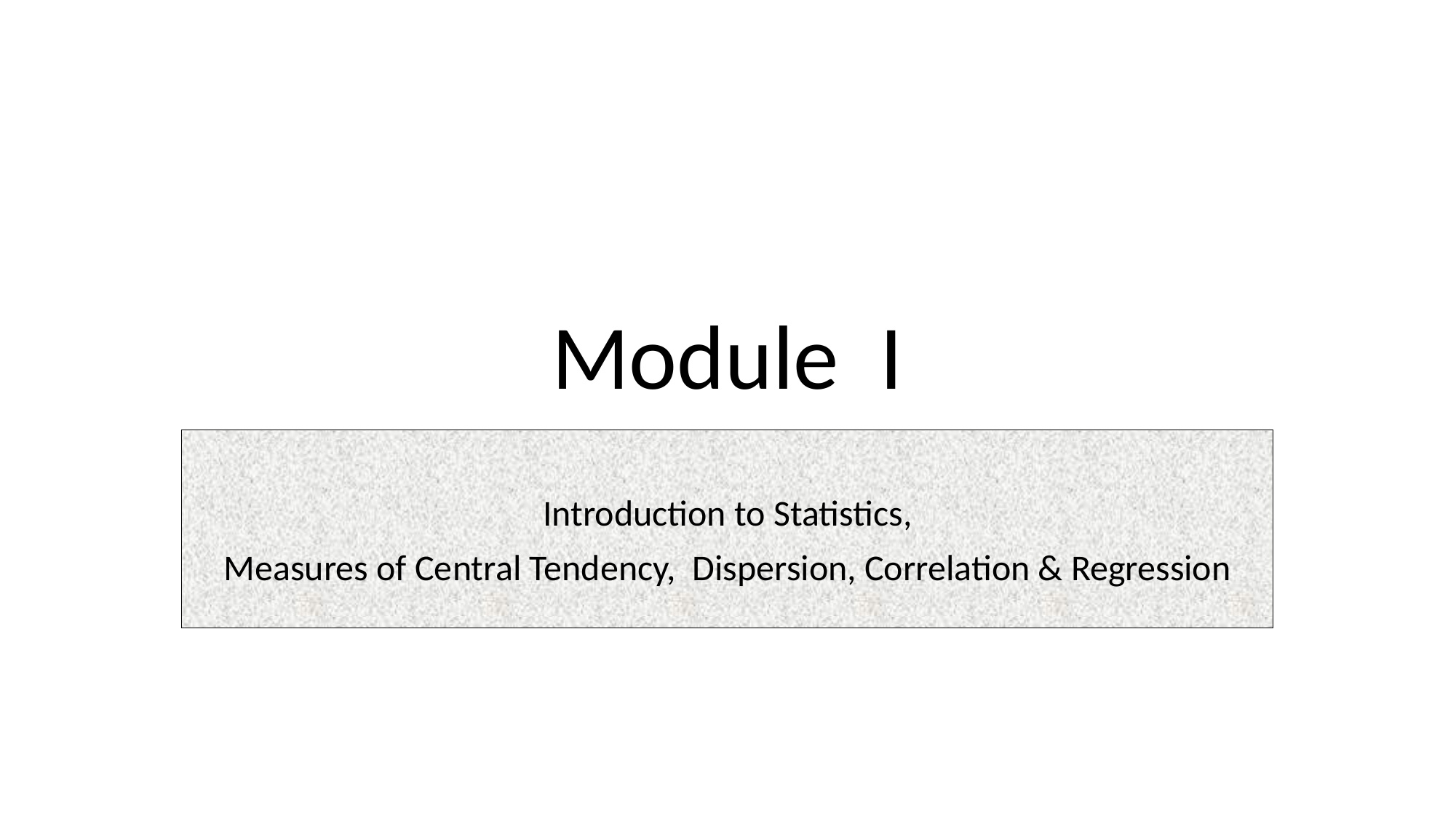

# Module  I

Introduction to Statistics,
Measures of Central Tendency,  Dispersion, Correlation & Regression